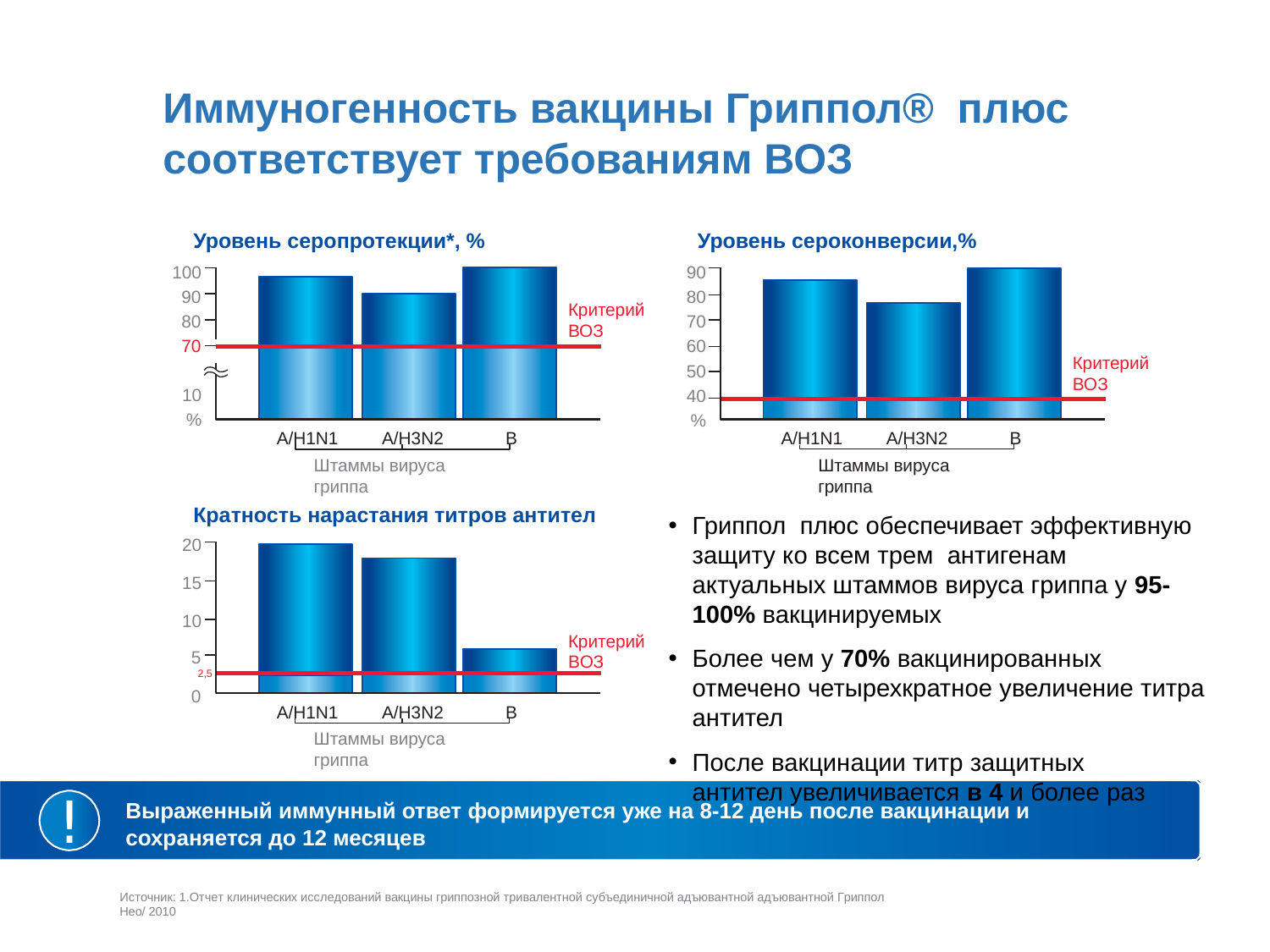

Иммуногенность вакцины Гриппол®  плюс соответствует требованиям ВОЗ

Уровень серопротекции*, %
Уровень сероконверсии,%
100
90
80
70
90
80
70
60
50
40
%

Критерий ВОЗ

Критерий ВОЗ

10
%

A/H1N1	A/H3N2
Штаммы вируса гриппа
B
A/H1N1	A/H3N2
Штаммы вируса гриппа
B

Кратность нарастания титров антител
Гриппол  плюс обеспечивает эффективную защиту ко всем трем  антигенам актуальных штаммов вируса гриппа у 95-100% вакцинируемых
Более чем у 70% вакцинированных отмечено четырехкратное увеличение титра антител
После вакцинации титр защитных антител увеличивается в 4 и более раз
20

15

10

Критерий
5
2,5
0

ВОЗ

B
A/H1N1	A/H3N2
Штаммы вируса гриппа

!

Выраженный иммунный ответ формируется уже на 8-12 день после вакцинации и сохраняется до 12 месяцев

Источник: 1.Отчет клинических исследований вакцины гриппозной тривалентной субъединичной адъювантной адъювантной Гриппол Нео/ 2010